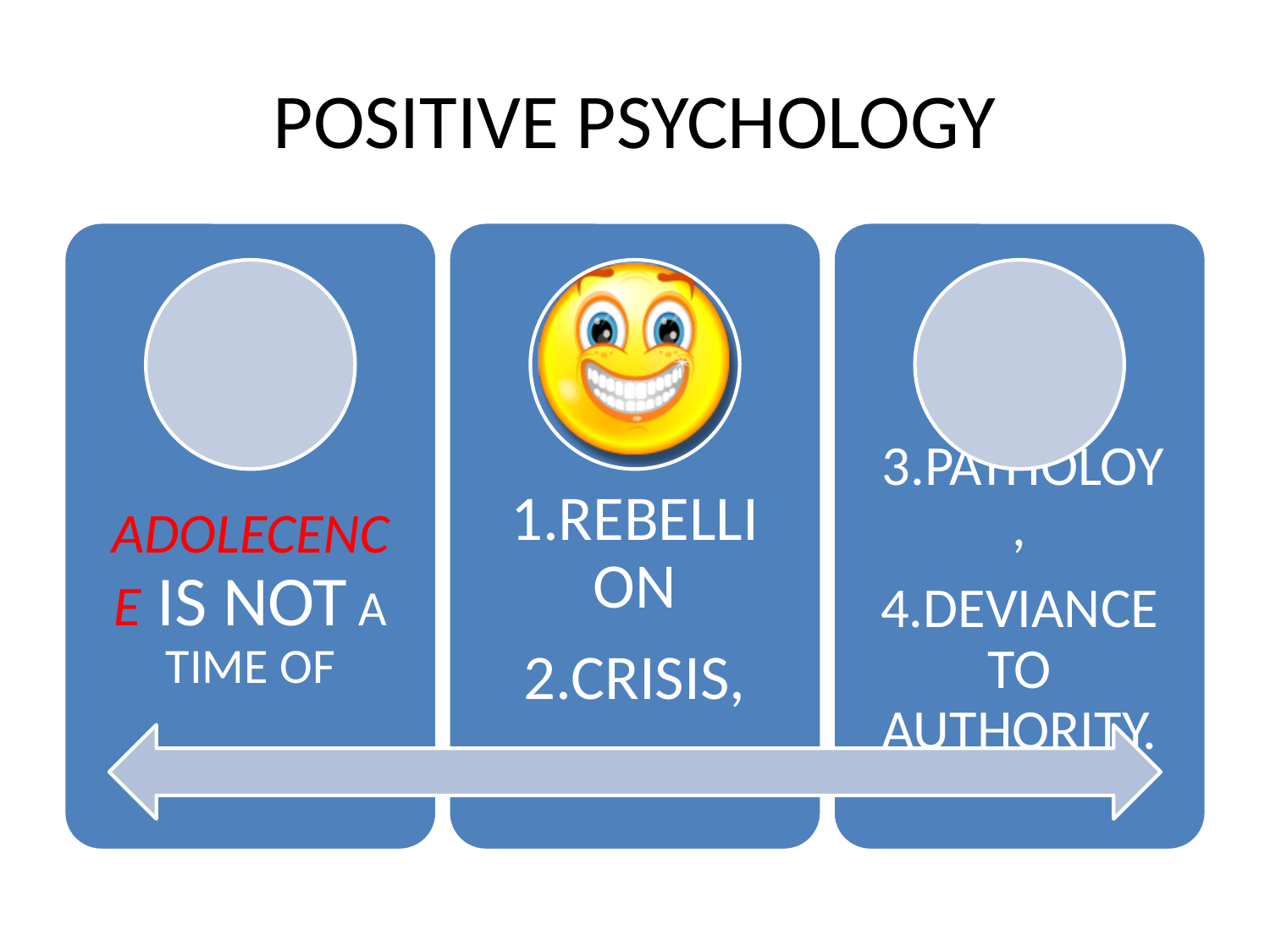

# POSITIVE PSYCHOLOGY
ADOLECENCE IS NOT A TIME OF
1.REBELLION
2.CRISIS,
3.PATHOLOY,
4.DEVIANCE TO AUTHORITY.